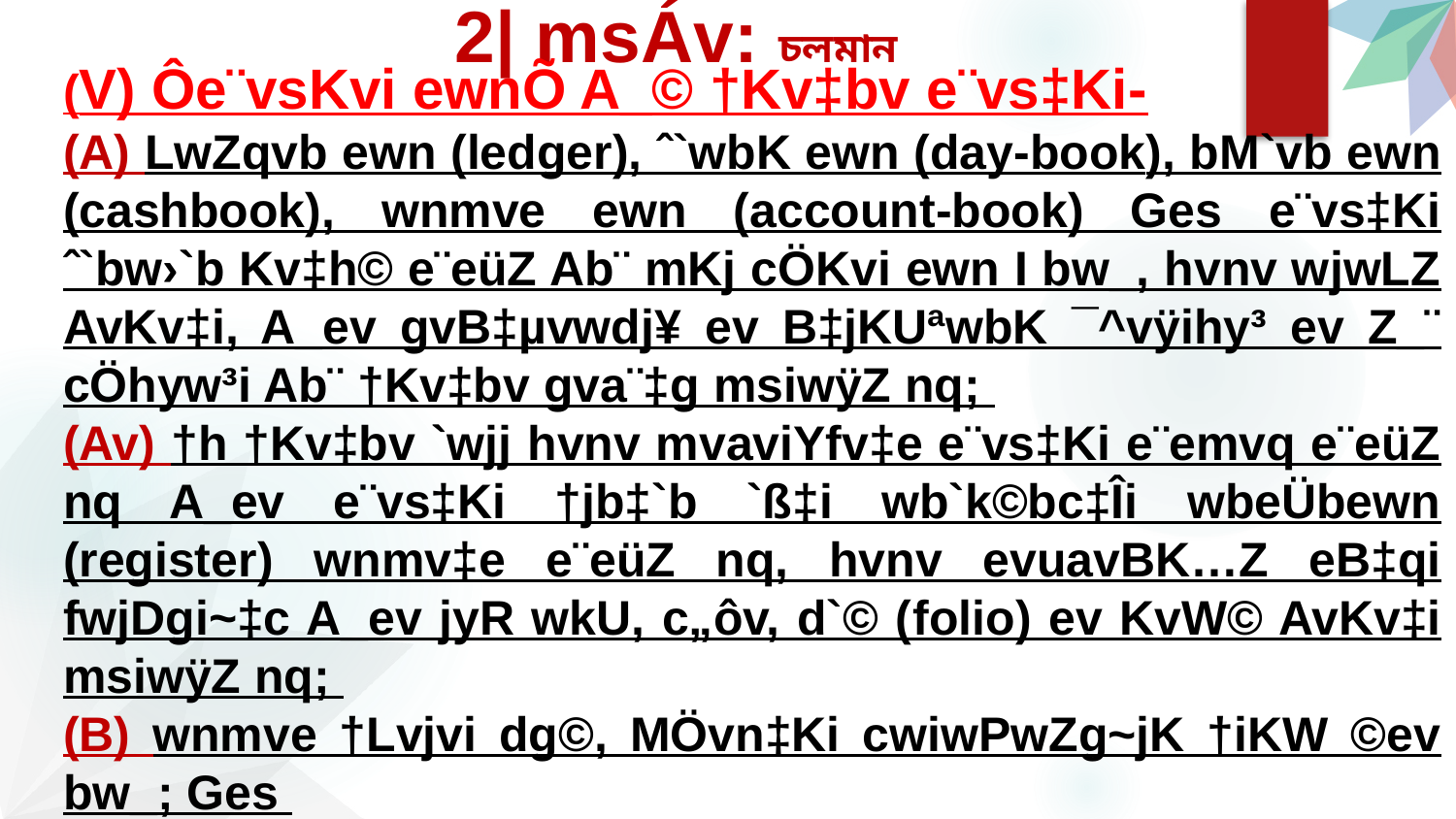

#

2| msÁv: চলমান

(V) Ôe¨vsKvi ewnÕ A_© †Kv‡bv e¨vs‡Ki-
(A) LwZqvb ewn (ledger), ˆ`wbK ewn (day-book), bM`vb ewn (cashbook), wnmve ewn (account-book) Ges e¨vs‡Ki ˆ`bw›`b Kv‡h© e¨eüZ Ab¨ mKj cÖKvi ewn I bw_, hvnv wjwLZ AvKv‡i, A_ev gvB‡µvwdj¥ ev B‡jKUªwbK ¯^vÿihy³ ev Z_¨ cÖhyw³i Ab¨ †Kv‡bv gva¨‡g msiwÿZ nq;
(Av) †h †Kv‡bv `wjj hvnv mvaviYfv‡e e¨vs‡Ki e¨emvq e¨eüZ nq A_ev e¨vs‡Ki †jb‡`b `ß‡i wb`k©bc‡Îi wbeÜbewn (register) wnmv‡e e¨eüZ nq, hvnv evuavBK…Z eB‡qi fwjDgi~‡c A_ev jyR wkU, c„ôv, d`© (folio) ev KvW© AvKv‡i msiwÿZ nq;
(B) wnmve †Lvjvi dg©, MÖvn‡Ki cwiwPwZg~jK †iKW ©ev bw_; Ges
(C) RvgvbwZ `wjjvw`i n¯ÍwjwLZ cvÐywjwc, UvBcK…Z ev gyw`ªZ †÷bwmj&W `¯Ív‡eR A_ev mgq mgq e¨eüZ Ab¨ †h †Kv‡bv hvwš¿K ev Aa©-hvwš¿K cÖwµqvq m„ó `wjj Ges Av‡jvKwPÎ ev Qvqvwjwc wnmv‡e cÖ¯‘ZK…Z †Kv‡bv `wjj;